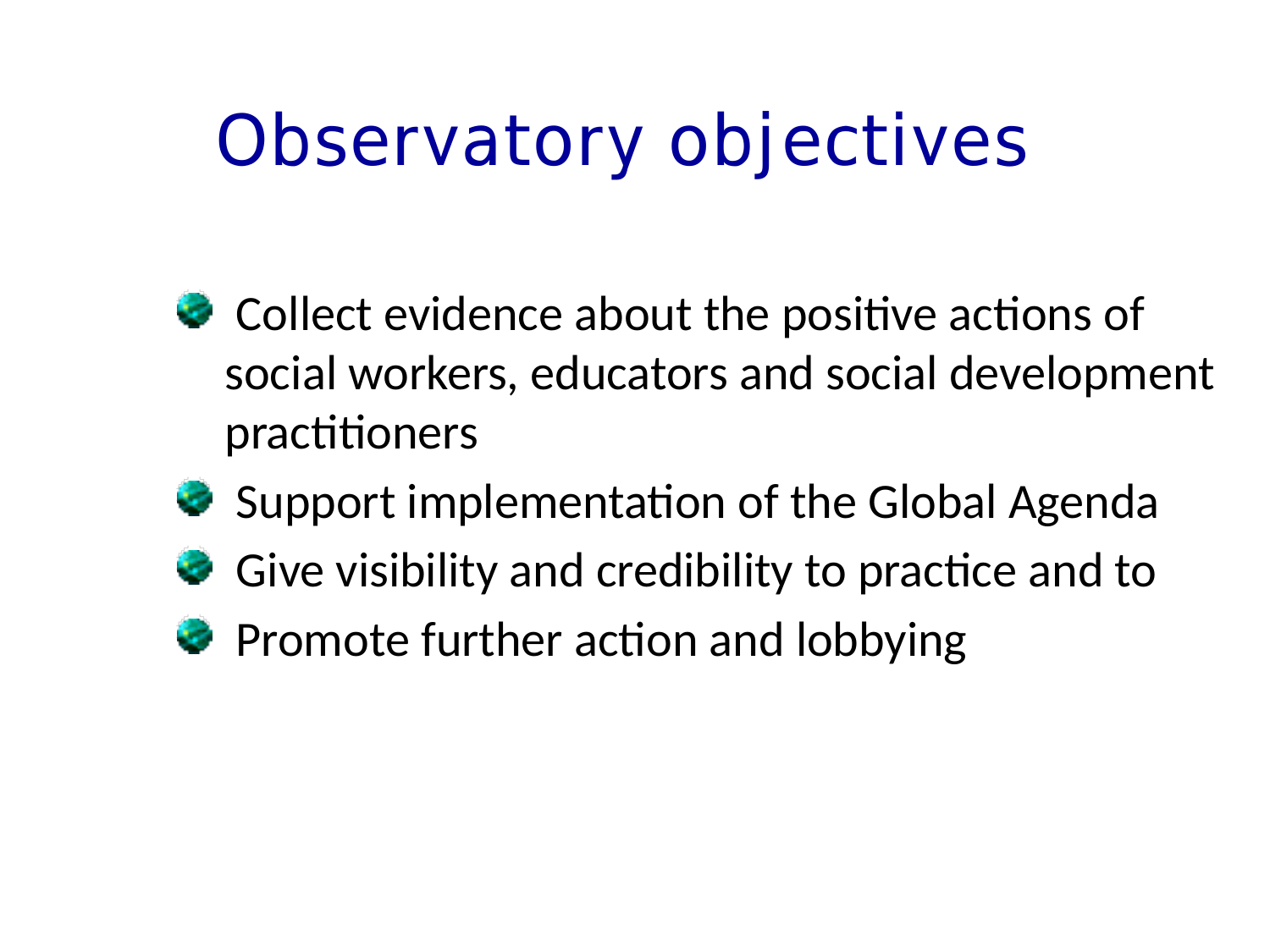

Observatory objectives
 Collect evidence about the positive actions of social workers, educators and social development practitioners
 Support implementation of the Global Agenda
 Give visibility and credibility to practice and to
 Promote further action and lobbying